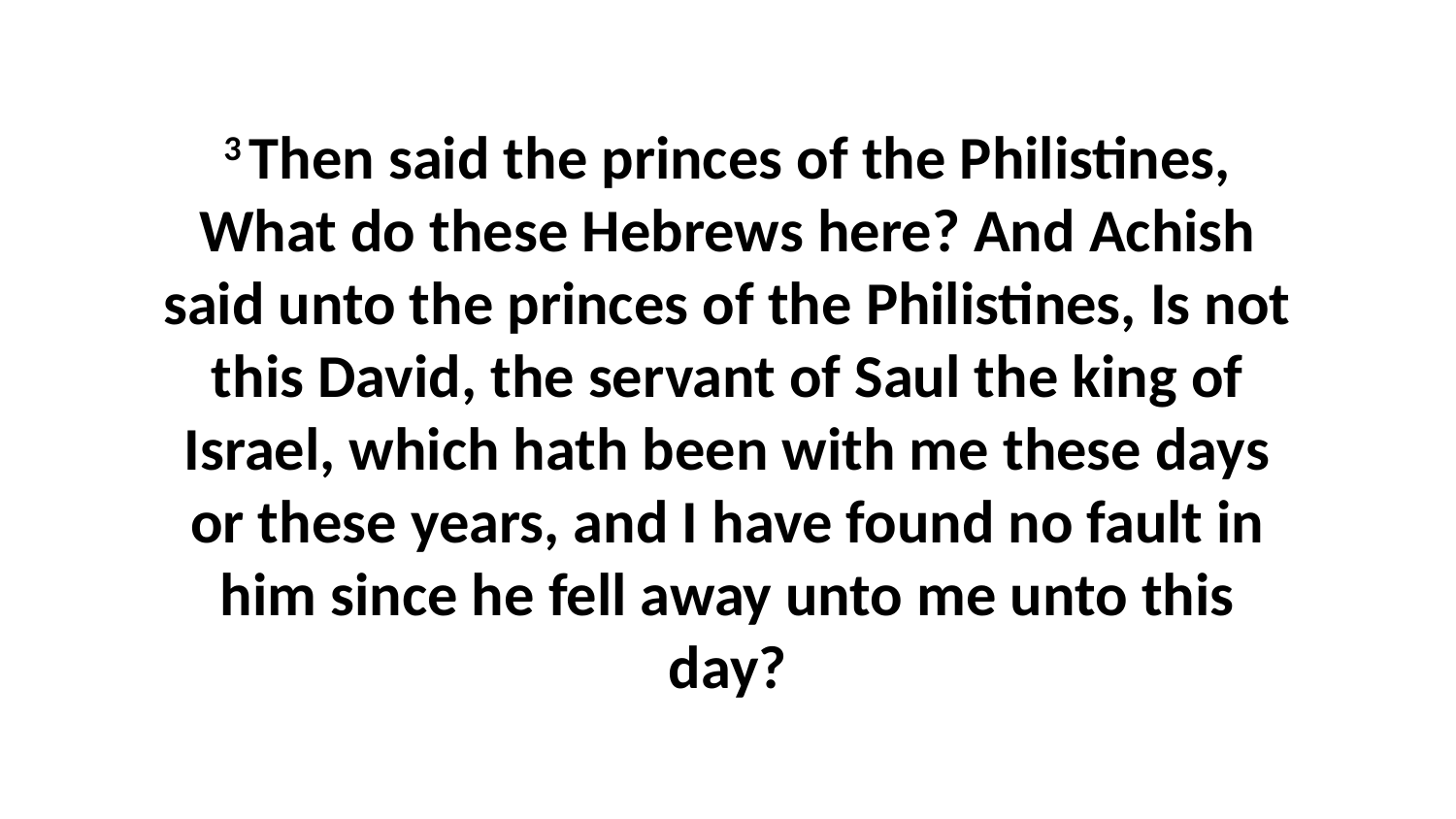

3 Then said the princes of the Philistines, What do these Hebrews here? And Achish said unto the princes of the Philistines, Is not this David, the servant of Saul the king of Israel, which hath been with me these days or these years, and I have found no fault in him since he fell away unto me unto this day?